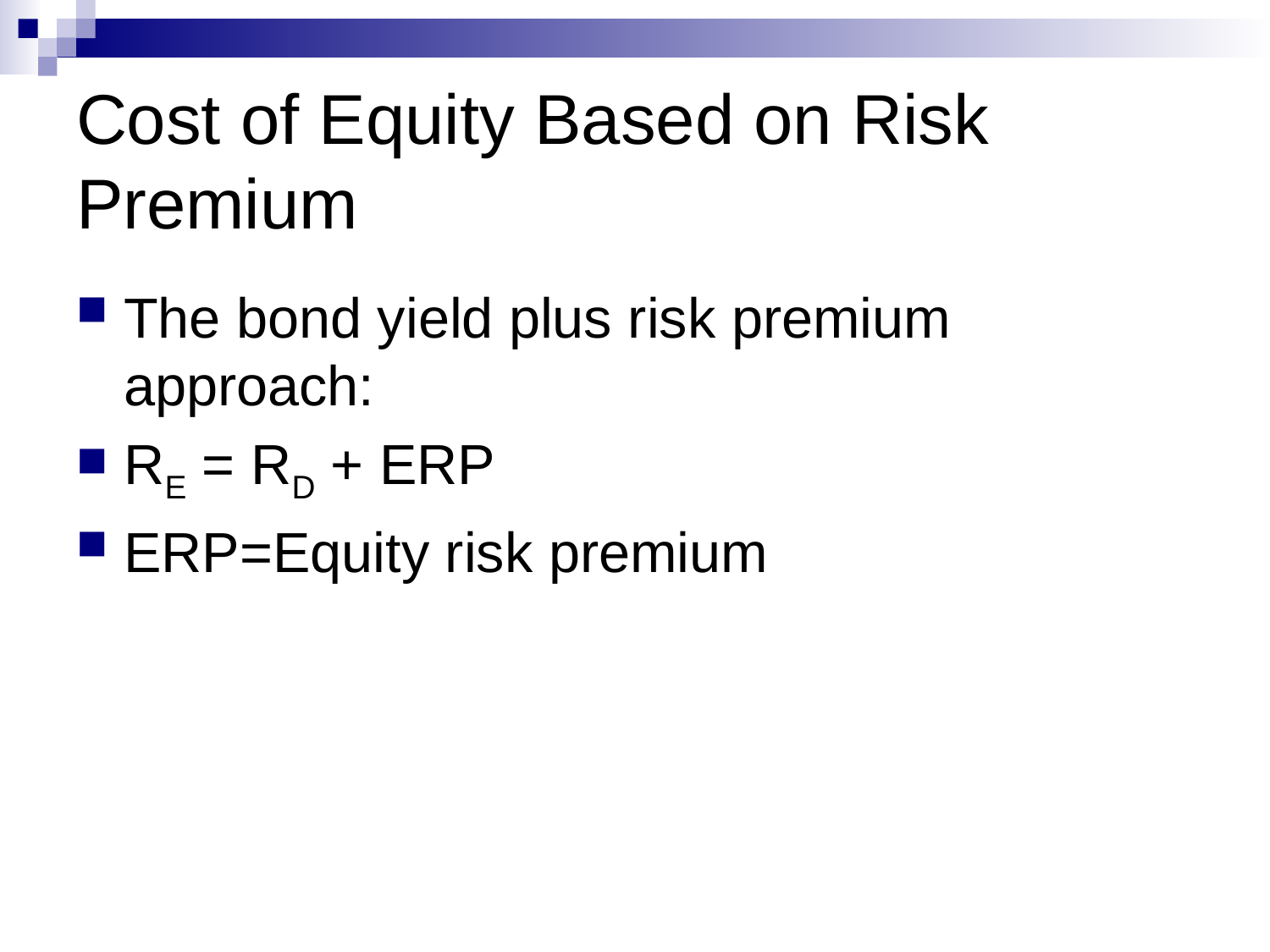

# Cost of Equity Based on Risk Premium
The bond yield plus risk premium approach:
RE = RD + ERP
ERP=Equity risk premium